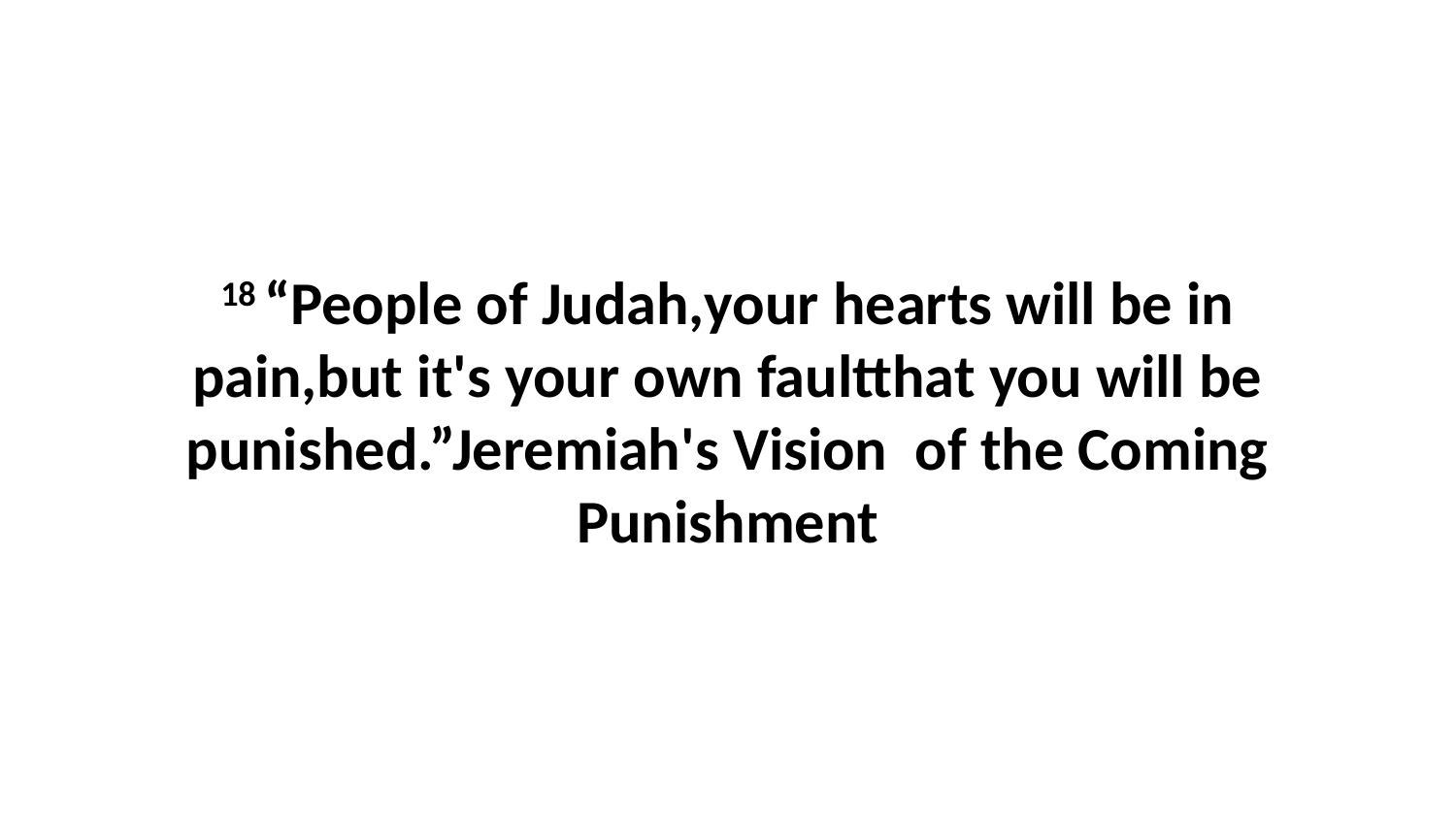

18 “People of Judah,your hearts will be in pain,but it's your own faultthat you will be punished.”Jeremiah's Vision  of the Coming Punishment